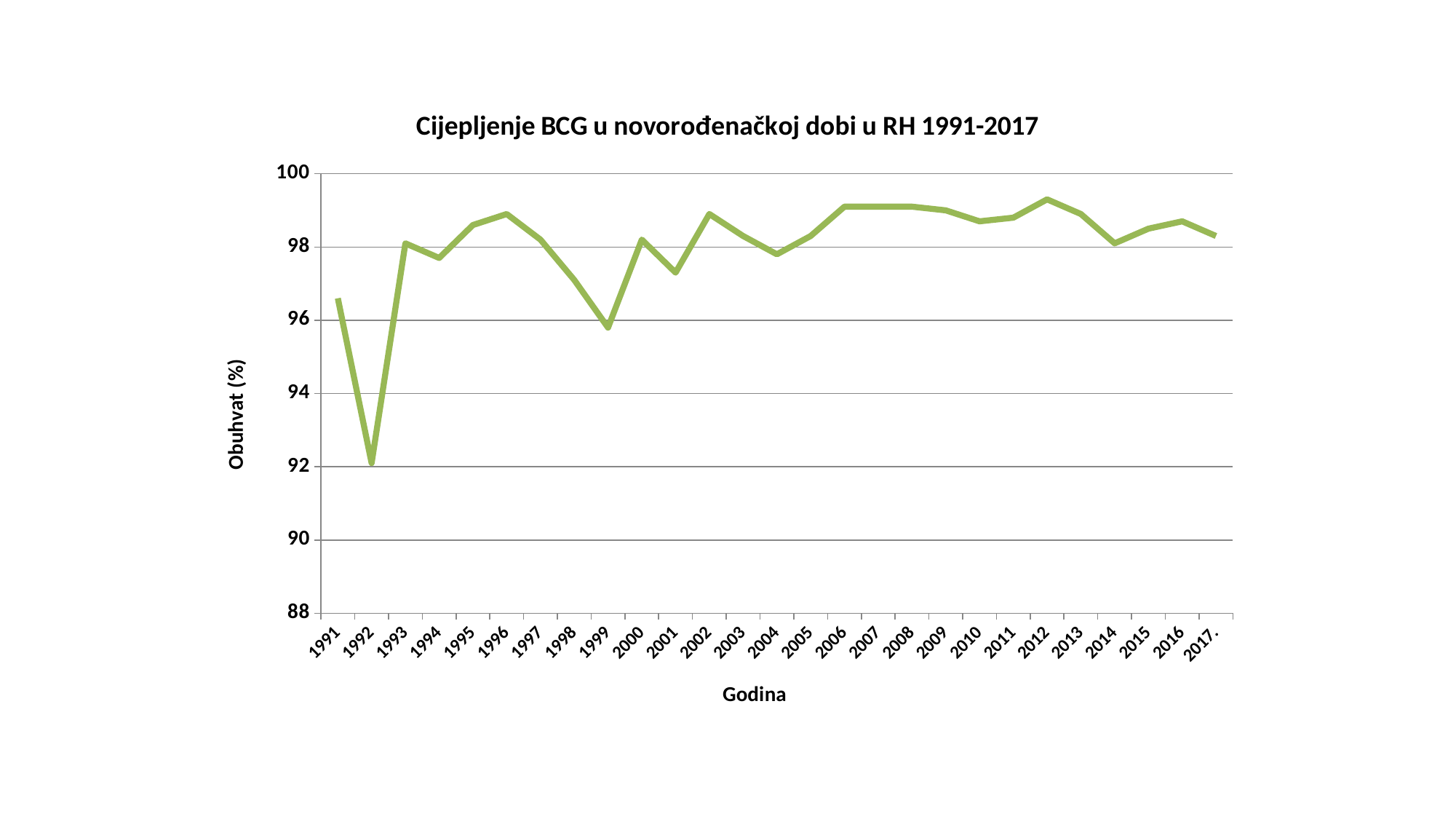

### Chart: Cijepljenje BCG u novorođenačkoj dobi u RH 1991-2017

| Category |  |
|---|---|
| 1991 | 96.6 |
| 1992 | 92.1 |
| 1993 | 98.1 |
| 1994 | 97.7 |
| 1995 | 98.6 |
| 1996 | 98.9 |
| 1997 | 98.2 |
| 1998 | 97.1 |
| 1999 | 95.8 |
| 2000 | 98.2 |
| 2001 | 97.3 |
| 2002 | 98.9 |
| 2003 | 98.3 |
| 2004 | 97.8 |
| 2005 | 98.3 |
| 2006 | 99.1 |
| 2007 | 99.1 |
| 2008 | 99.1 |
| 2009 | 99.0 |
| 2010 | 98.7 |
| 2011 | 98.8 |
| 2012 | 99.3 |
| 2013 | 98.9 |
| 2014 | 98.1 |
| 2015 | 98.5 |
| 2016 | 98.7 |
| 2017. | 98.3 |